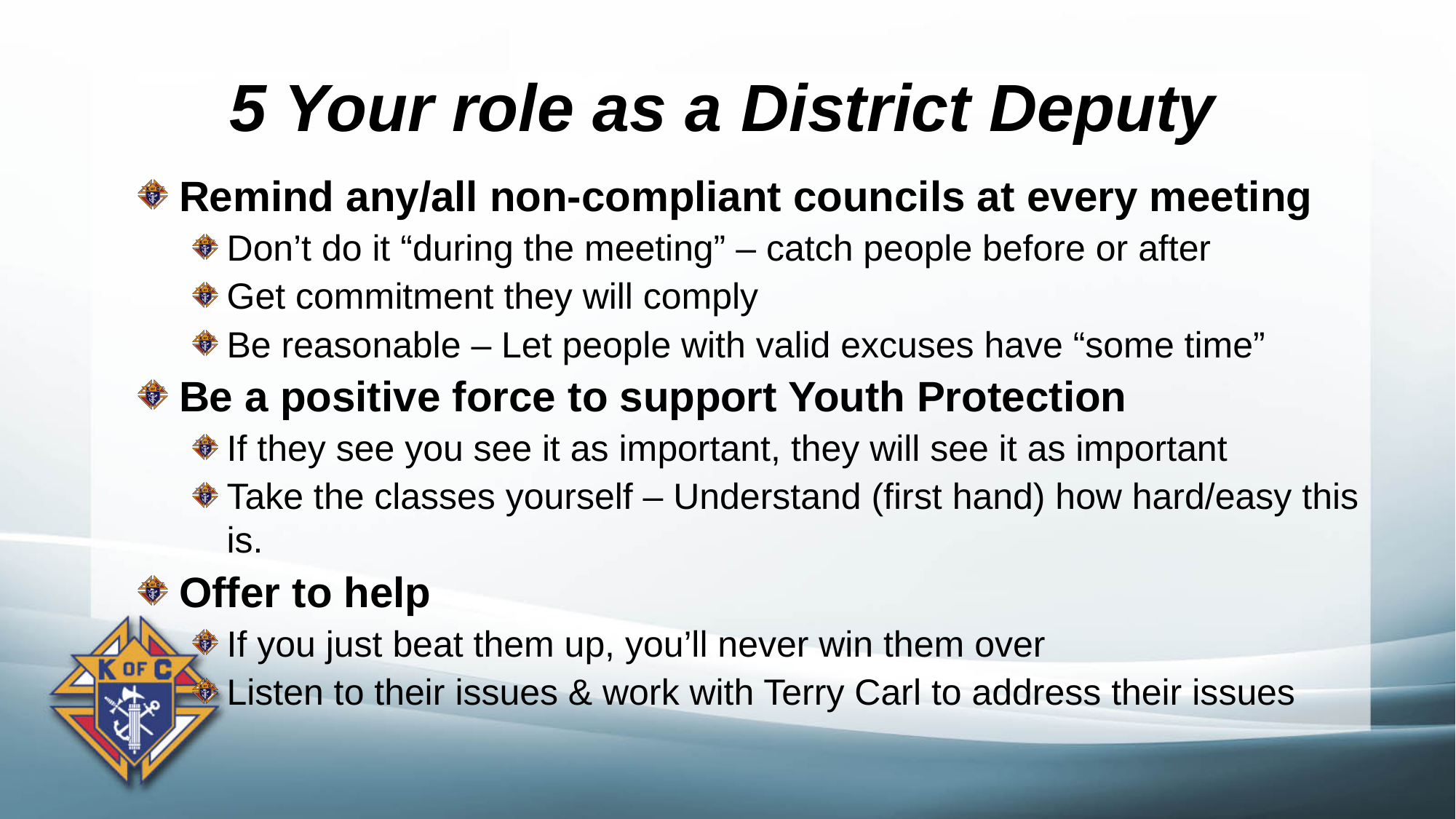

# 5 Your role as a District Deputy
Remind any/all non-compliant councils at every meeting
Don’t do it “during the meeting” – catch people before or after
Get commitment they will comply
Be reasonable – Let people with valid excuses have “some time”
Be a positive force to support Youth Protection
If they see you see it as important, they will see it as important
Take the classes yourself – Understand (first hand) how hard/easy this is.
Offer to help
If you just beat them up, you’ll never win them over
Listen to their issues & work with Terry Carl to address their issues